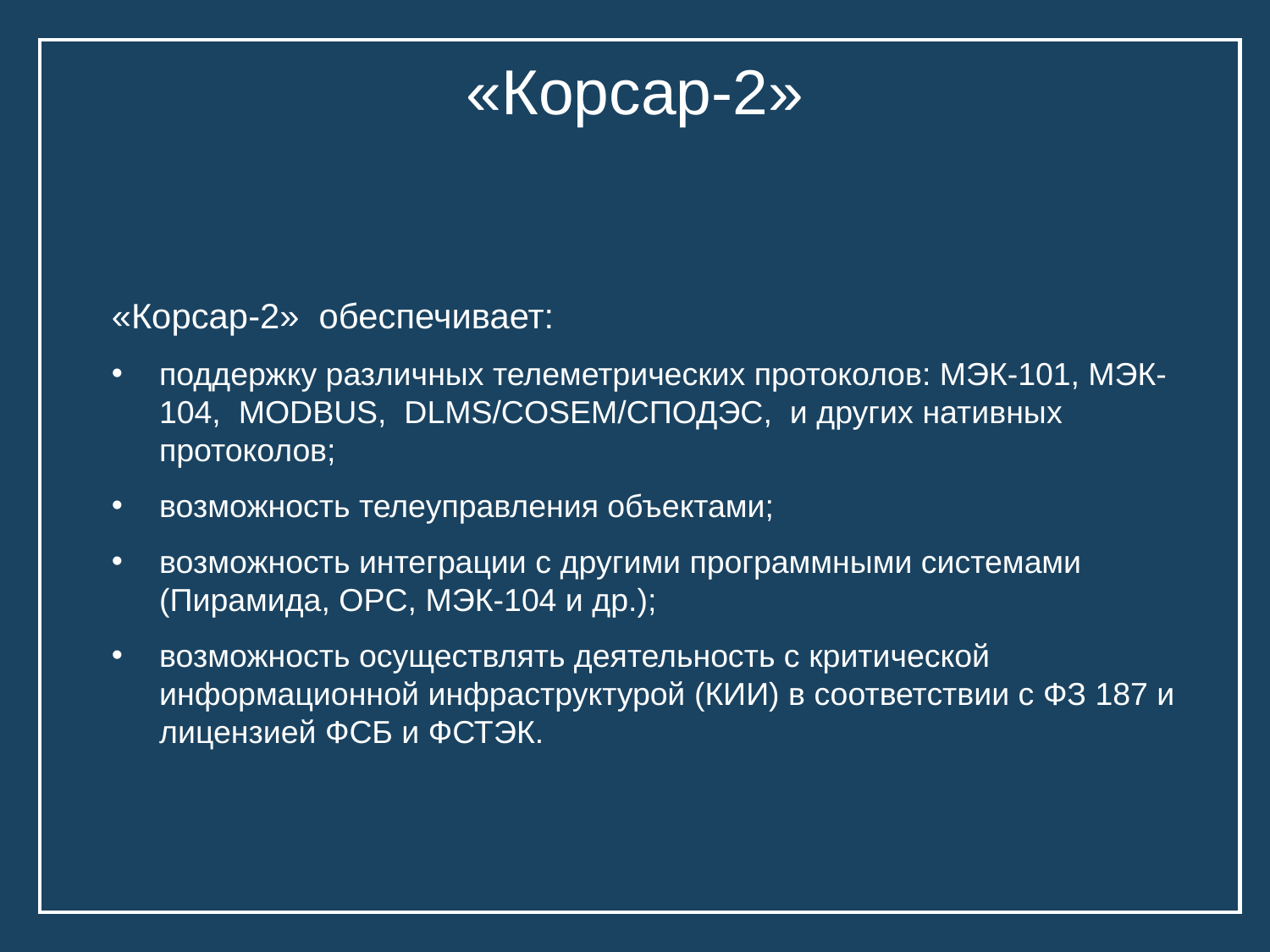

# «Корсар-2»

«Корсар-2»  обеспечивает:
поддержку различных телеметрических протоколов: МЭК-101, МЭК-104,  MODBUS,  DLMS/COSEM/СПОДЭС,  и других нативных протоколов;
возможность телеуправления объектами;
возможность интеграции с другими программными системами (Пирамида, OPC, МЭК-104 и др.);
возможность осуществлять деятельность с критической информационной инфраструктурой (КИИ) в соответствии с ФЗ 187 и лицензией ФСБ и ФСТЭК.